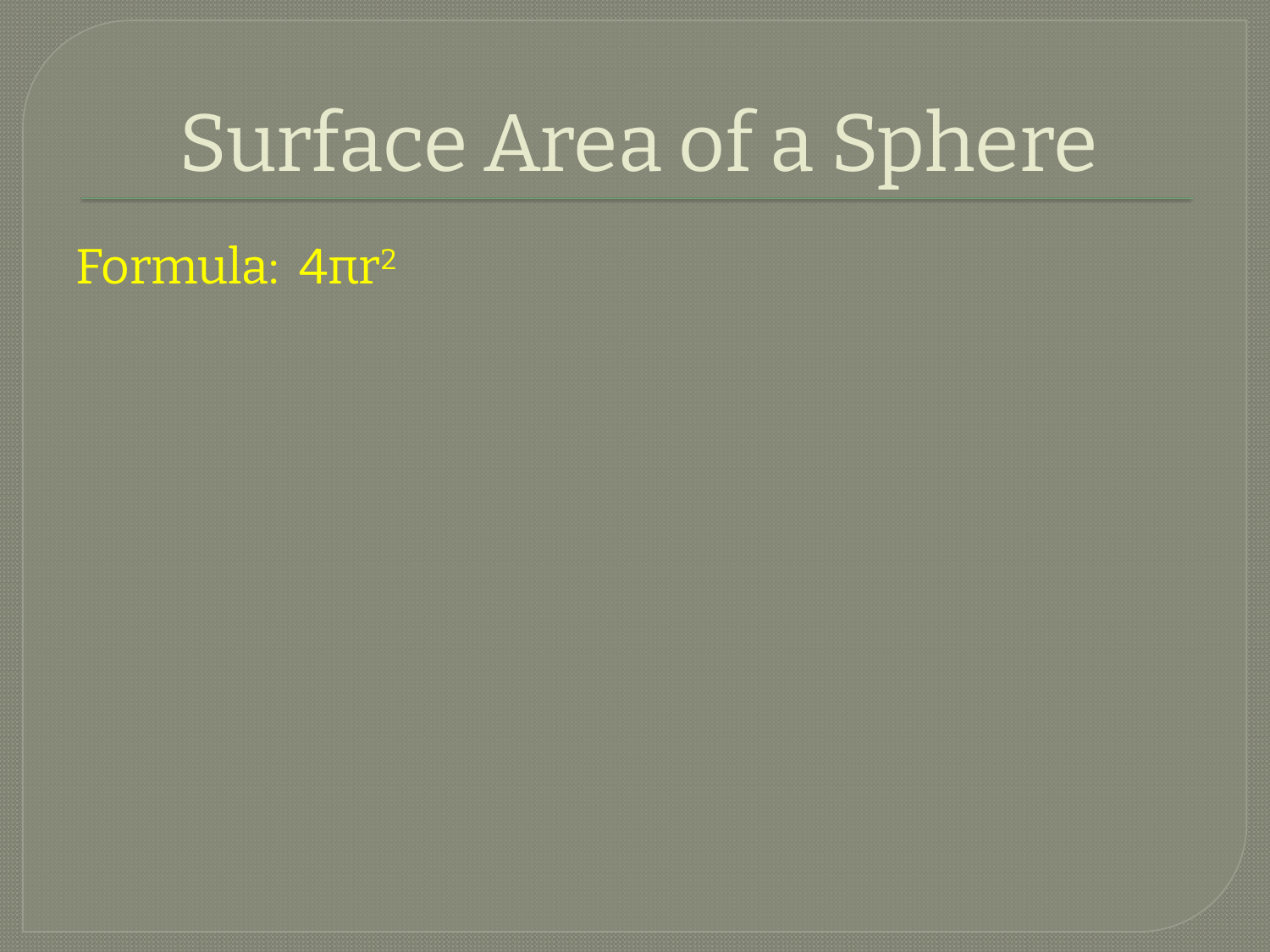

# Surface Area of a Sphere
Formula:  4πr2